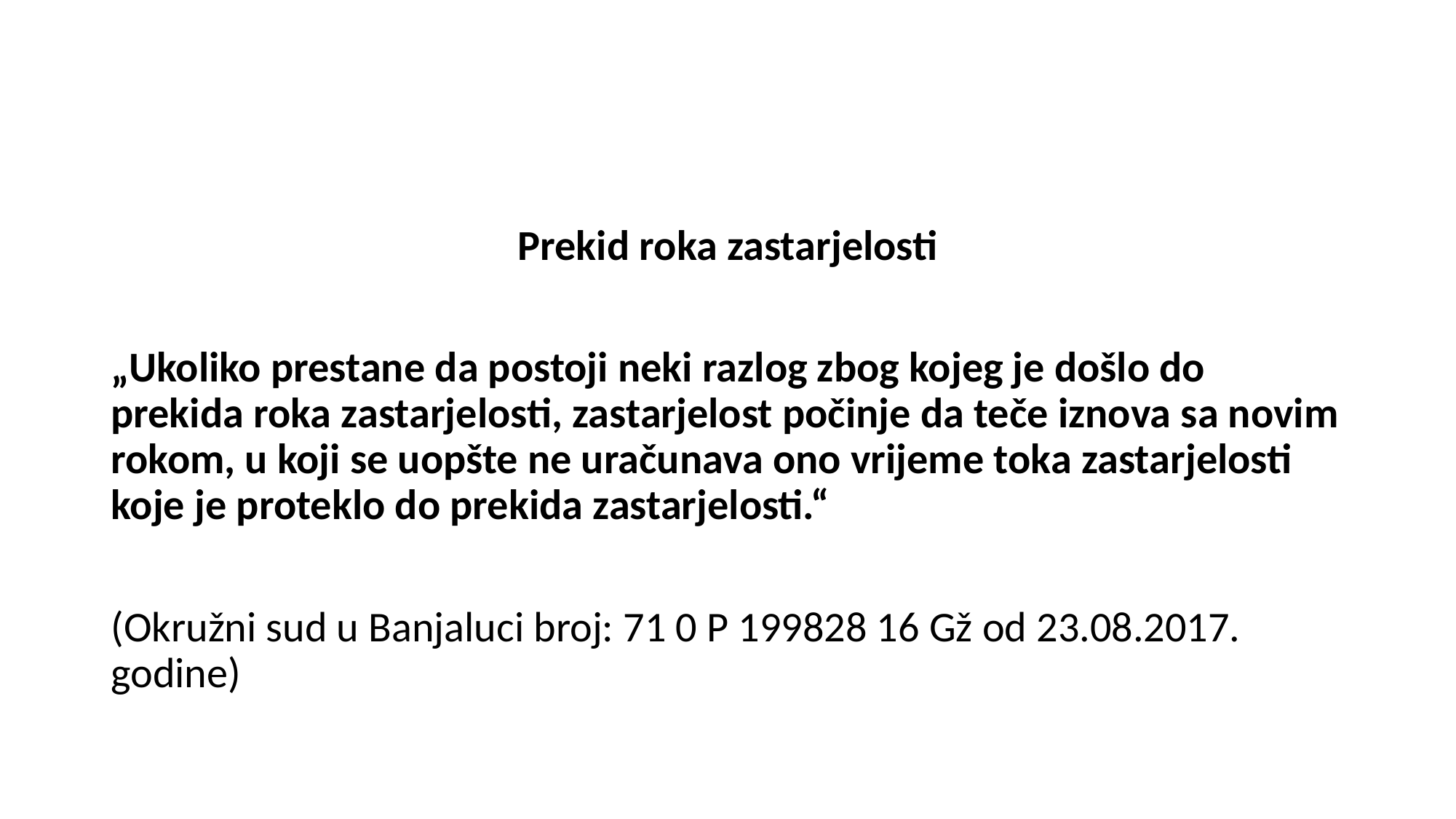

#
Prekid roka zastarjelosti

„Ukoliko prestane da postoji neki razlog zbog kojeg je došlo do prekida roka zastarjelosti, zastarjelost počinje da teče iznova sa novim rokom, u koji se uopšte ne uračunava ono vrijeme toka zastarjelosti koje je proteklo do prekida zastarjelosti.“

(Okružni sud u Banjaluci broj: 71 0 P 199828 16 Gž od 23.08.2017. godine)